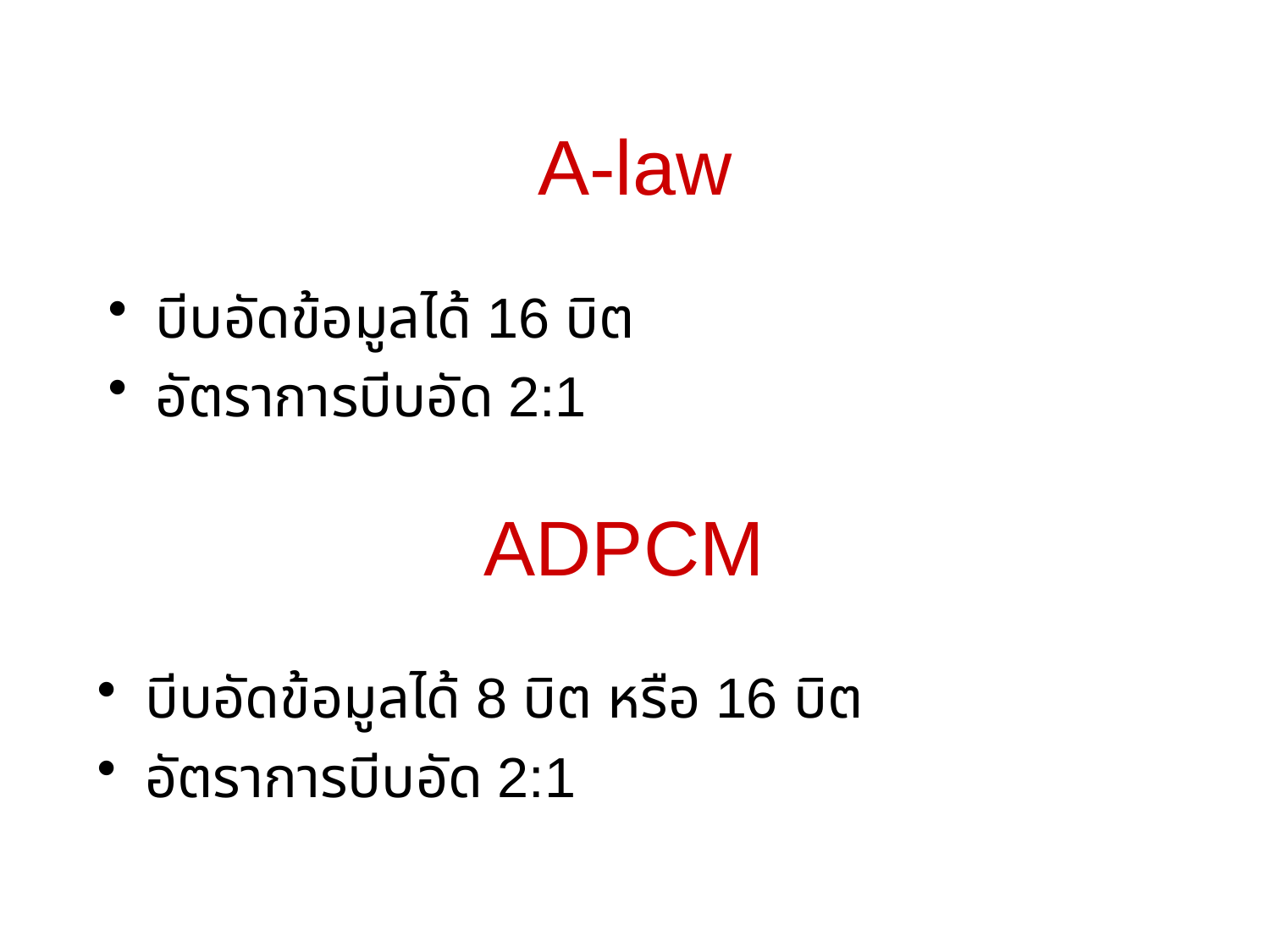

# A-law
บีบอัดข้อมูลได้ 16 บิต
อัตราการบีบอัด 2:1
ADPCM
บีบอัดข้อมูลได้ 8 บิต หรือ 16 บิต
อัตราการบีบอัด 2:1